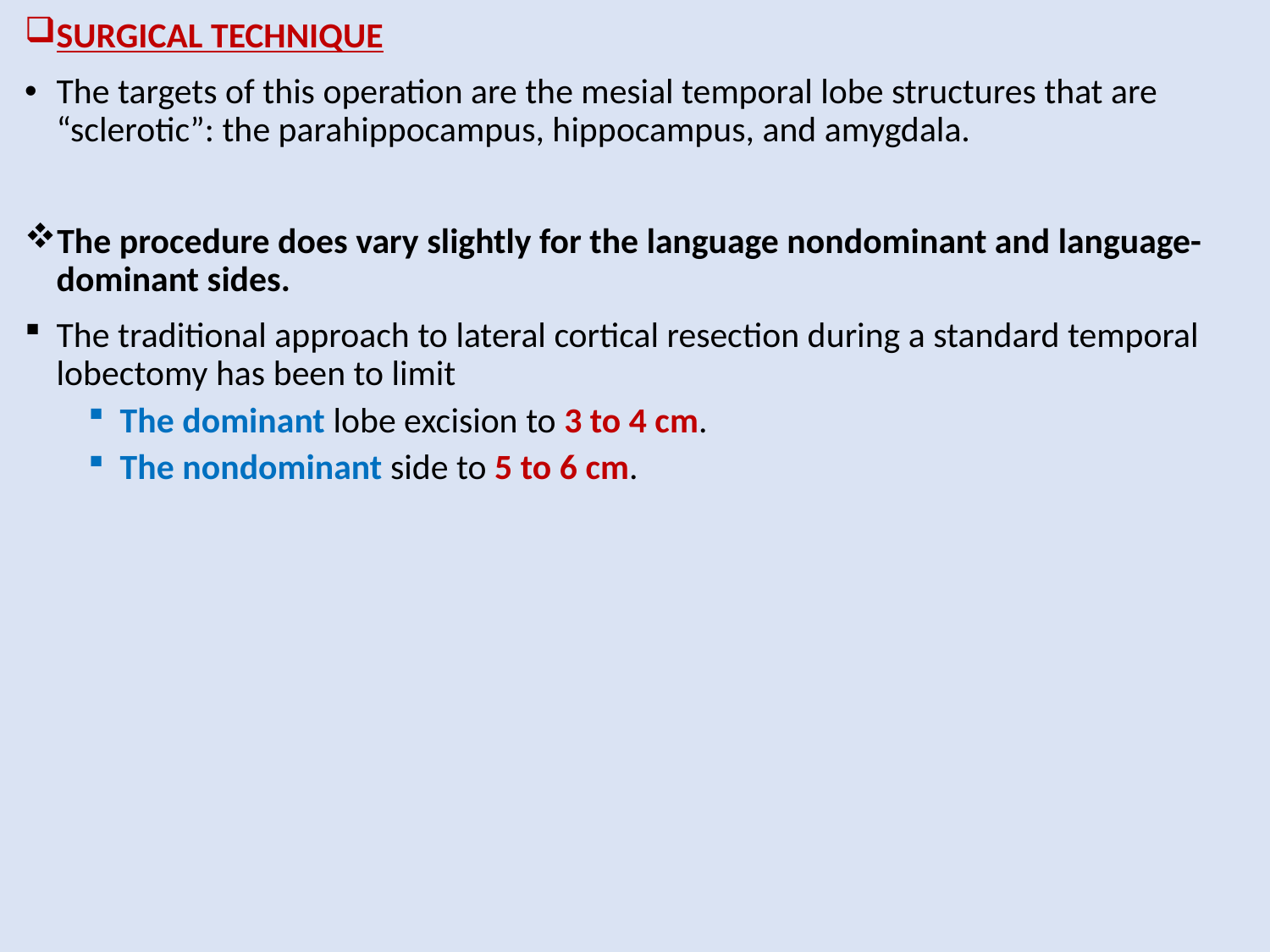

SURGICAL TECHNIQUE
The targets of this operation are the mesial temporal lobe structures that are “sclerotic”: the parahippocampus, hippocampus, and amygdala.

The procedure does vary slightly for the language nondominant and language-dominant sides.
The traditional approach to lateral cortical resection during a standard temporal lobectomy has been to limit
The dominant lobe excision to 3 to 4 cm.
The nondominant side to 5 to 6 cm.